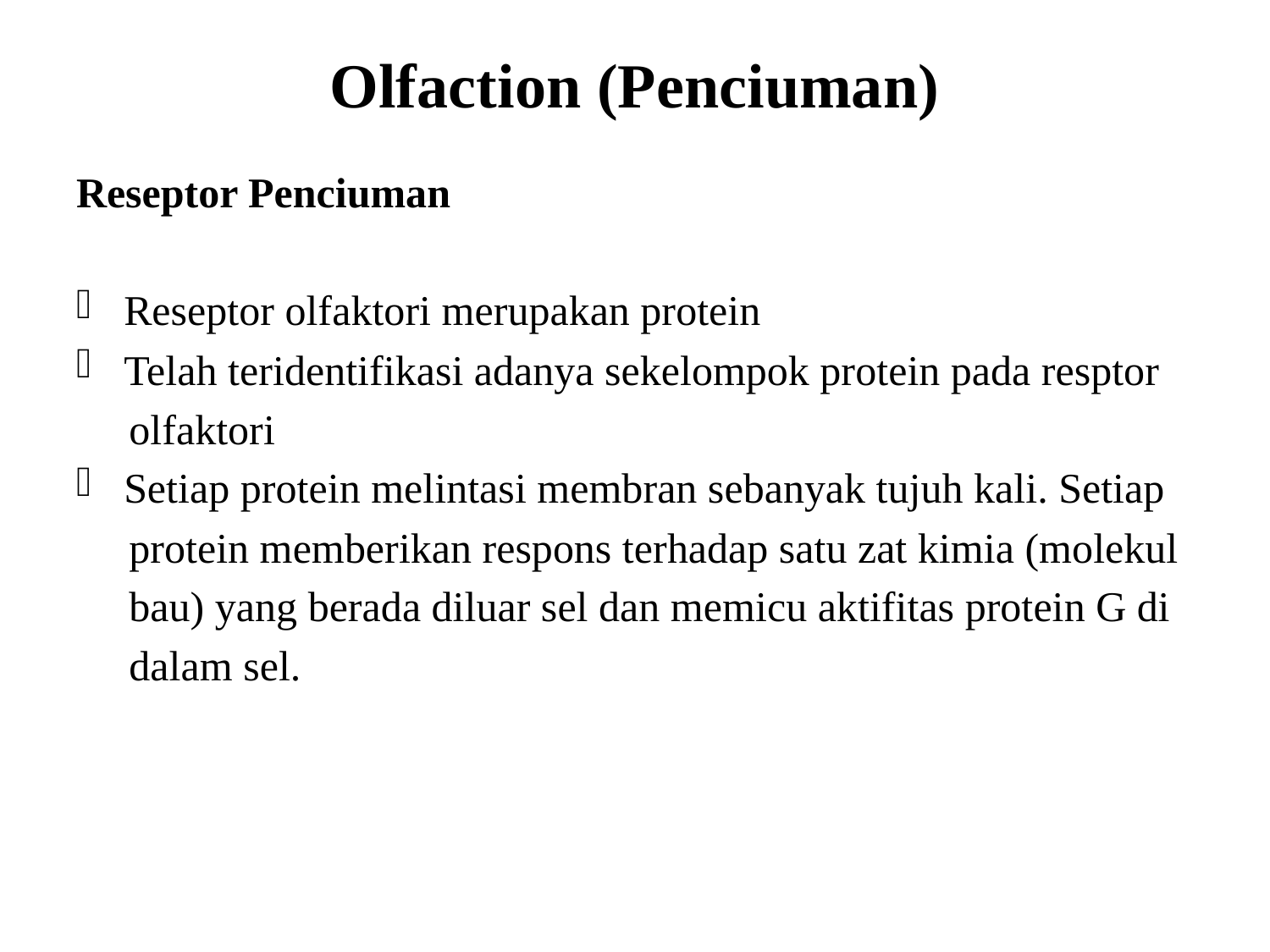

# Olfaction (Penciuman)
Reseptor Penciuman

Reseptor olfaktori merupakan protein
Telah teridentifikasi adanya sekelompok protein pada resptor
     olfaktori
Setiap protein melintasi membran sebanyak tujuh kali. Setiap
     protein memberikan respons terhadap satu zat kimia (molekul
     bau) yang berada diluar sel dan memicu aktifitas protein G di
     dalam sel.